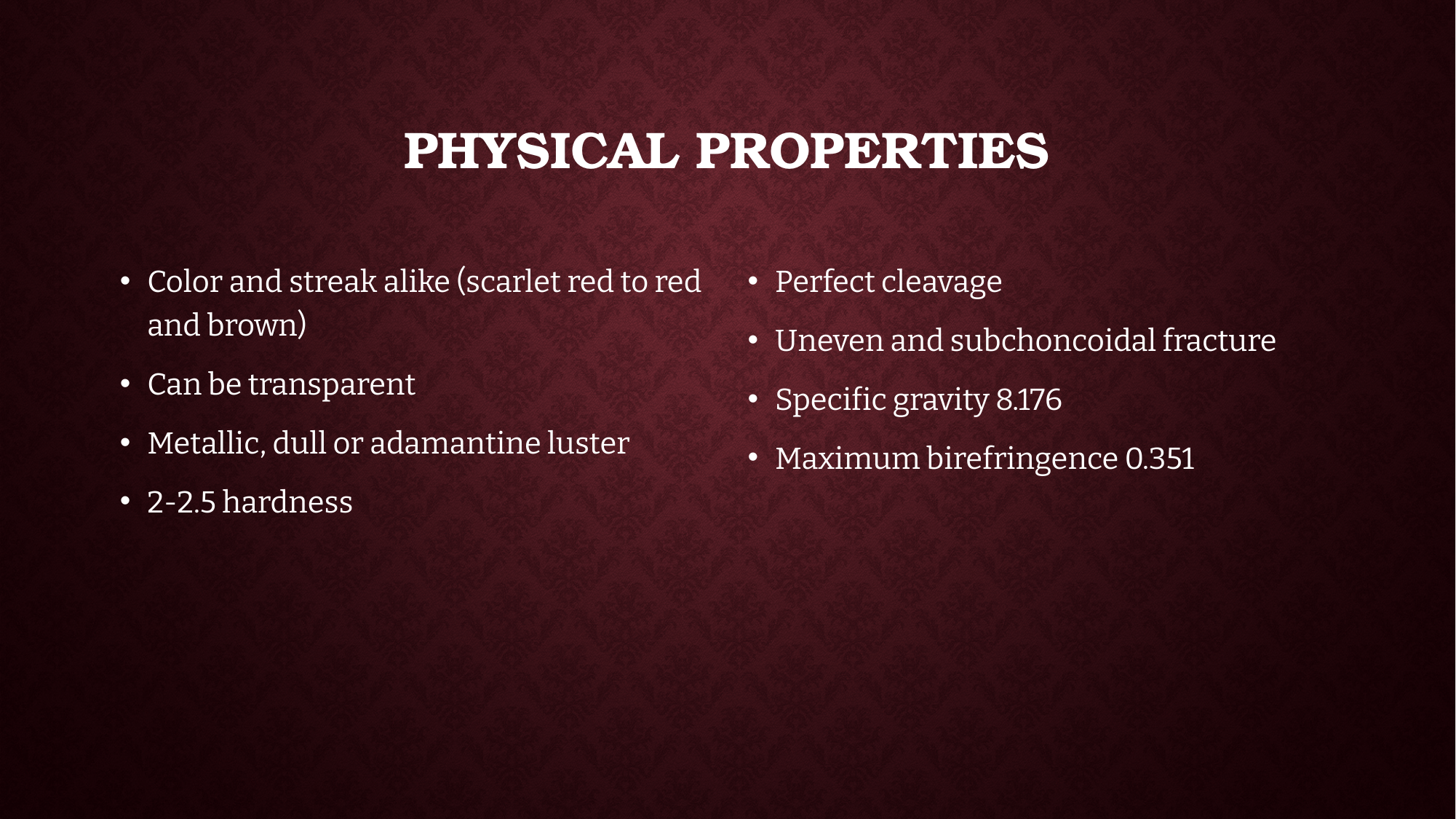

# PHYSICAL properties
Color and streak alike (scarlet red to red and brown)
Can be transparent
Metallic, dull or adamantine luster
2-2.5 hardness

Perfect cleavage
Uneven and subchoncoidal fracture
Specific gravity 8.176
Maximum birefringence 0.351